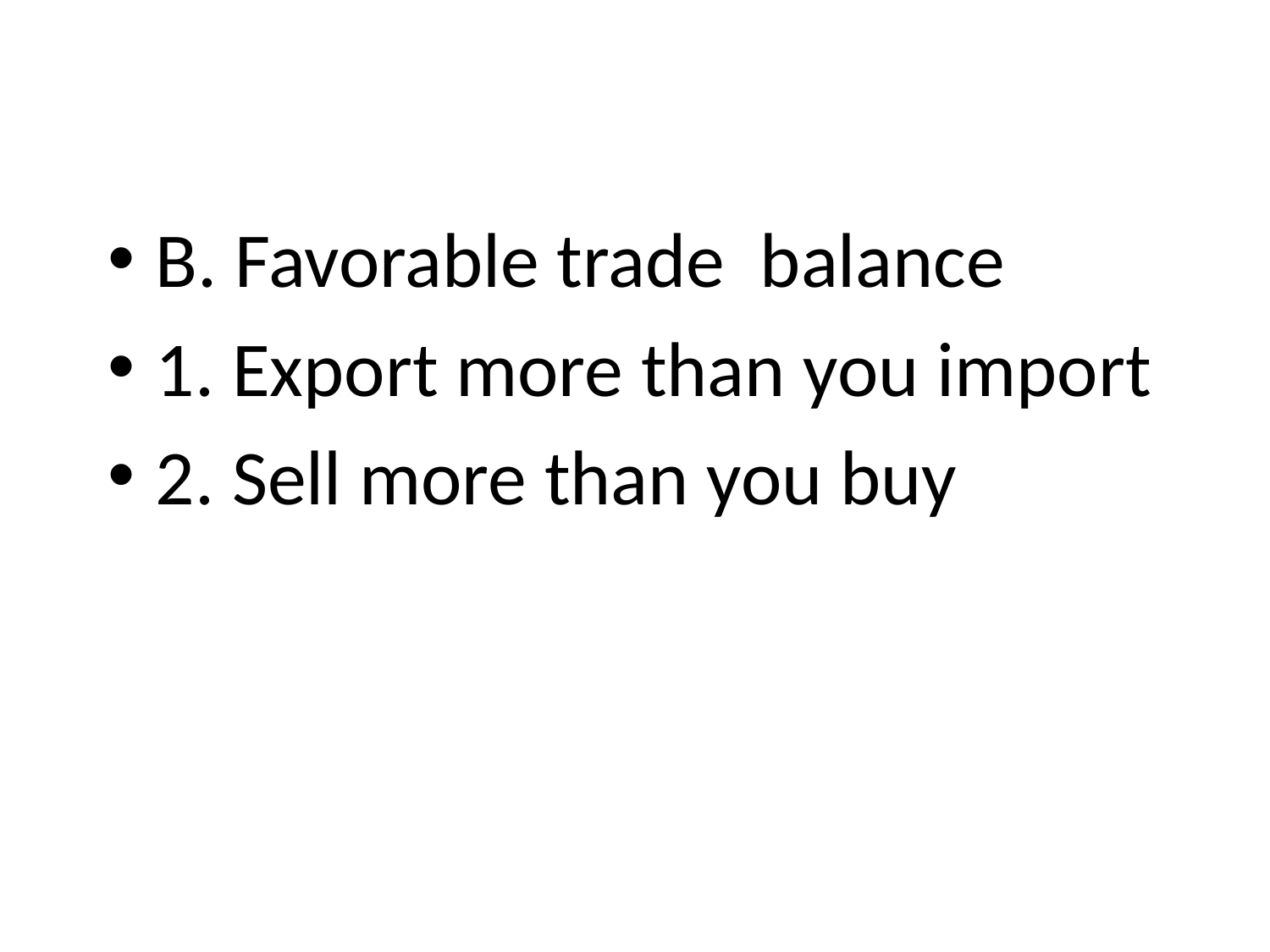

B. Favorable trade  balance
1. Export more than you import
2. Sell more than you buy